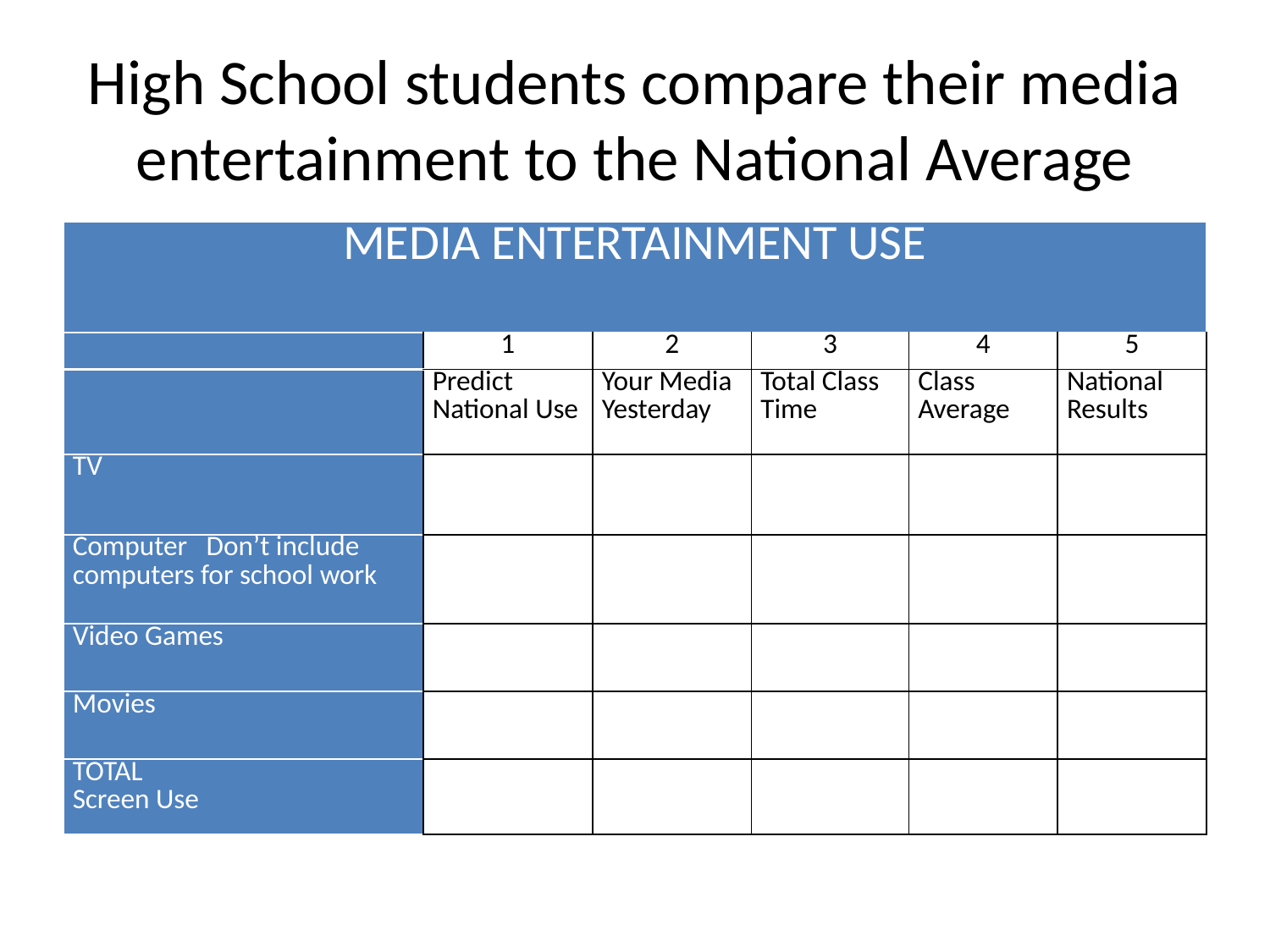

# High School students compare their media entertainment to the National Average
| MEDIA ENTERTAINMENT USE |  |  |  |  |  |
| --- | --- | --- | --- | --- | --- |
|  | 1 | 2 | 3 | 4 | 5 |
|  | Predict National Use | Your Media Yesterday | Total Class Time | Class Average | National Results |
| TV |  |  |  |  |  |
| Computer Don’t include computers for school work |  |  |  |  |  |
| Video Games |  |  |  |  |  |
| Movies |  |  |  |  |  |
| TOTAL Screen Use |  |  |  |  |  |